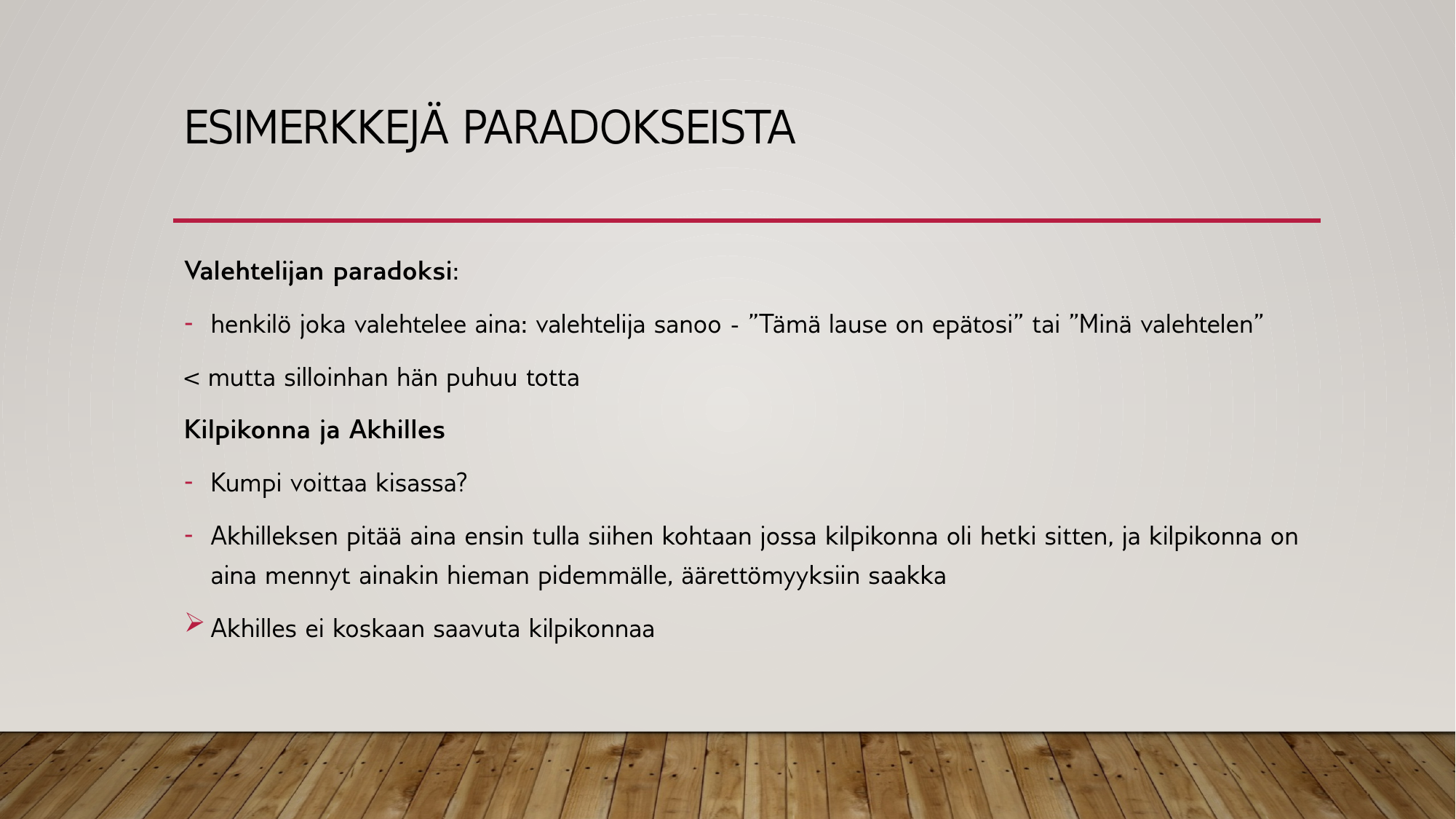

# Esimerkkejä paradokseista
Valehtelijan paradoksi:
henkilö joka valehtelee aina: valehtelija sanoo - ”Tämä lause on epätosi” tai ”Minä valehtelen”
< mutta silloinhan hän puhuu totta
Kilpikonna ja Akhilles
Kumpi voittaa kisassa?
Akhilleksen pitää aina ensin tulla siihen kohtaan jossa kilpikonna oli hetki sitten, ja kilpikonna on aina mennyt ainakin hieman pidemmälle, äärettömyyksiin saakka
Akhilles ei koskaan saavuta kilpikonnaa